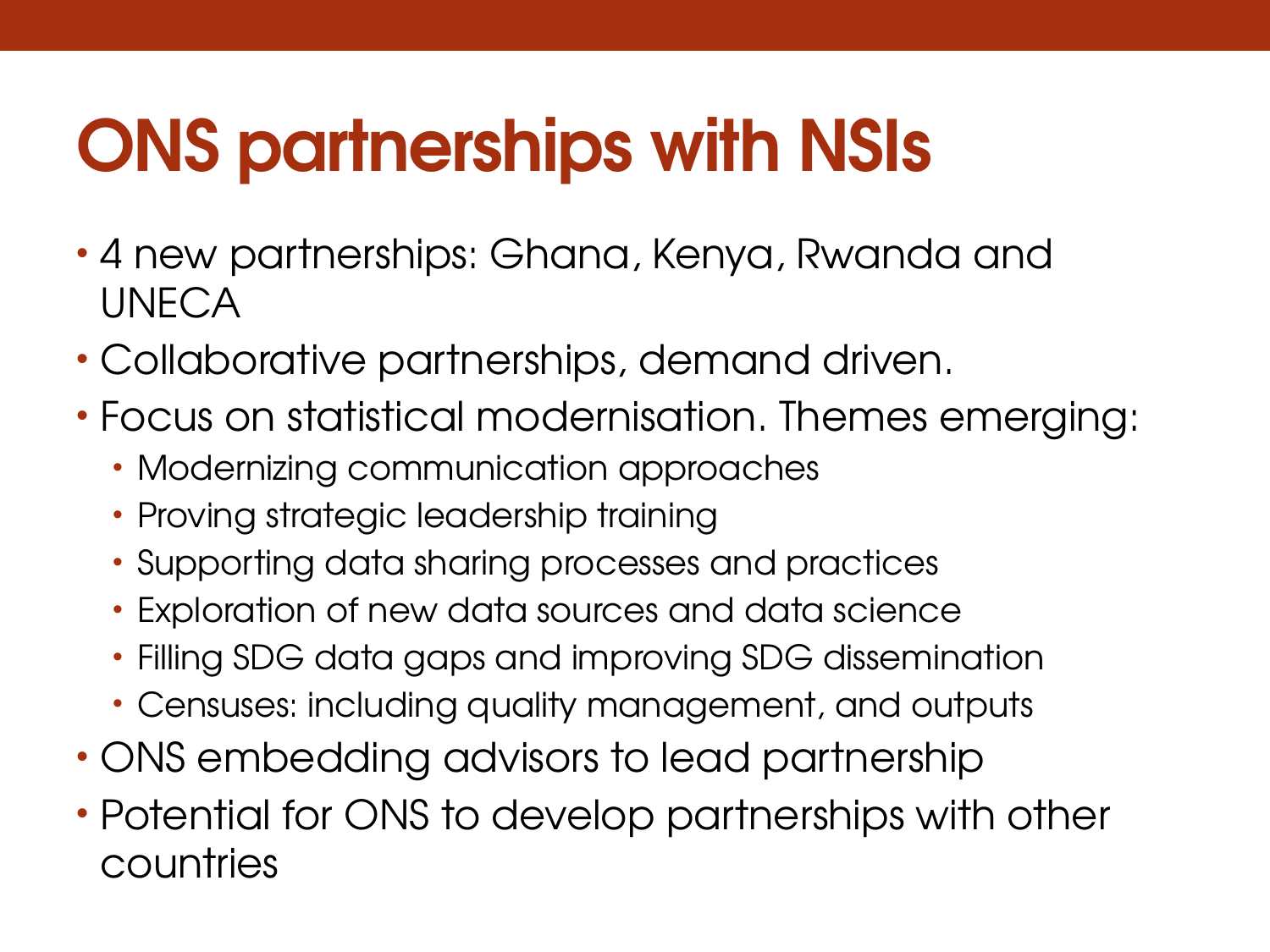

# ONS partnerships with NSIs
4 new partnerships: Ghana, Kenya, Rwanda and UNECA
Collaborative partnerships, demand driven.
Focus on statistical modernisation. Themes emerging:
Modernizing communication approaches
Proving strategic leadership training
Supporting data sharing processes and practices
Exploration of new data sources and data science
Filling SDG data gaps and improving SDG dissemination
Censuses: including quality management, and outputs
ONS embedding advisors to lead partnership
Potential for ONS to develop partnerships with other countries